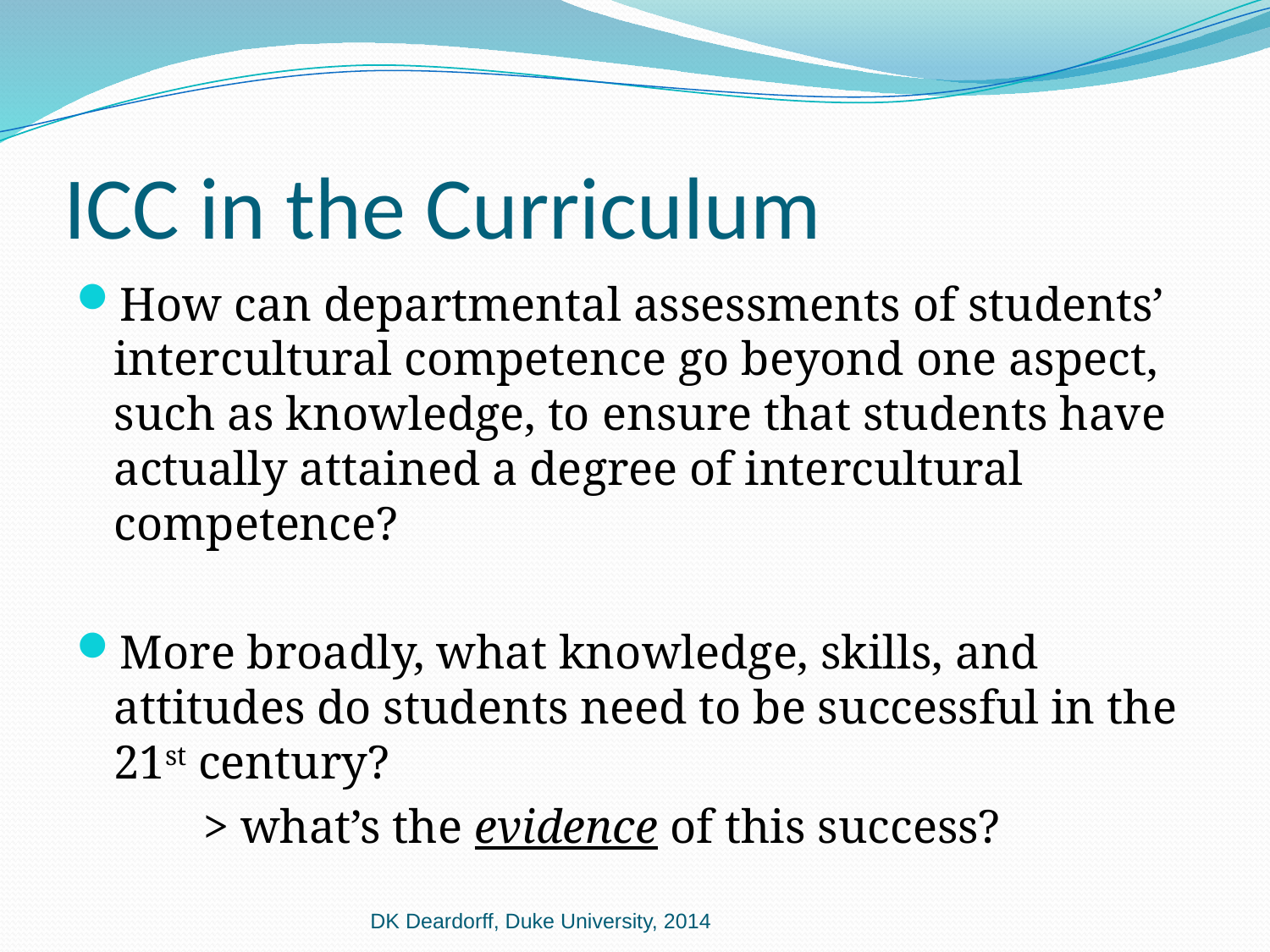

# ICC in the Curriculum
How can departmental assessments of students’ intercultural competence go beyond one aspect, such as knowledge, to ensure that students have actually attained a degree of intercultural competence?

More broadly, what knowledge, skills, and attitudes do students need to be successful in the 21st century?
   	> what’s the evidence of this success?

DK Deardorff, Duke University, 2014